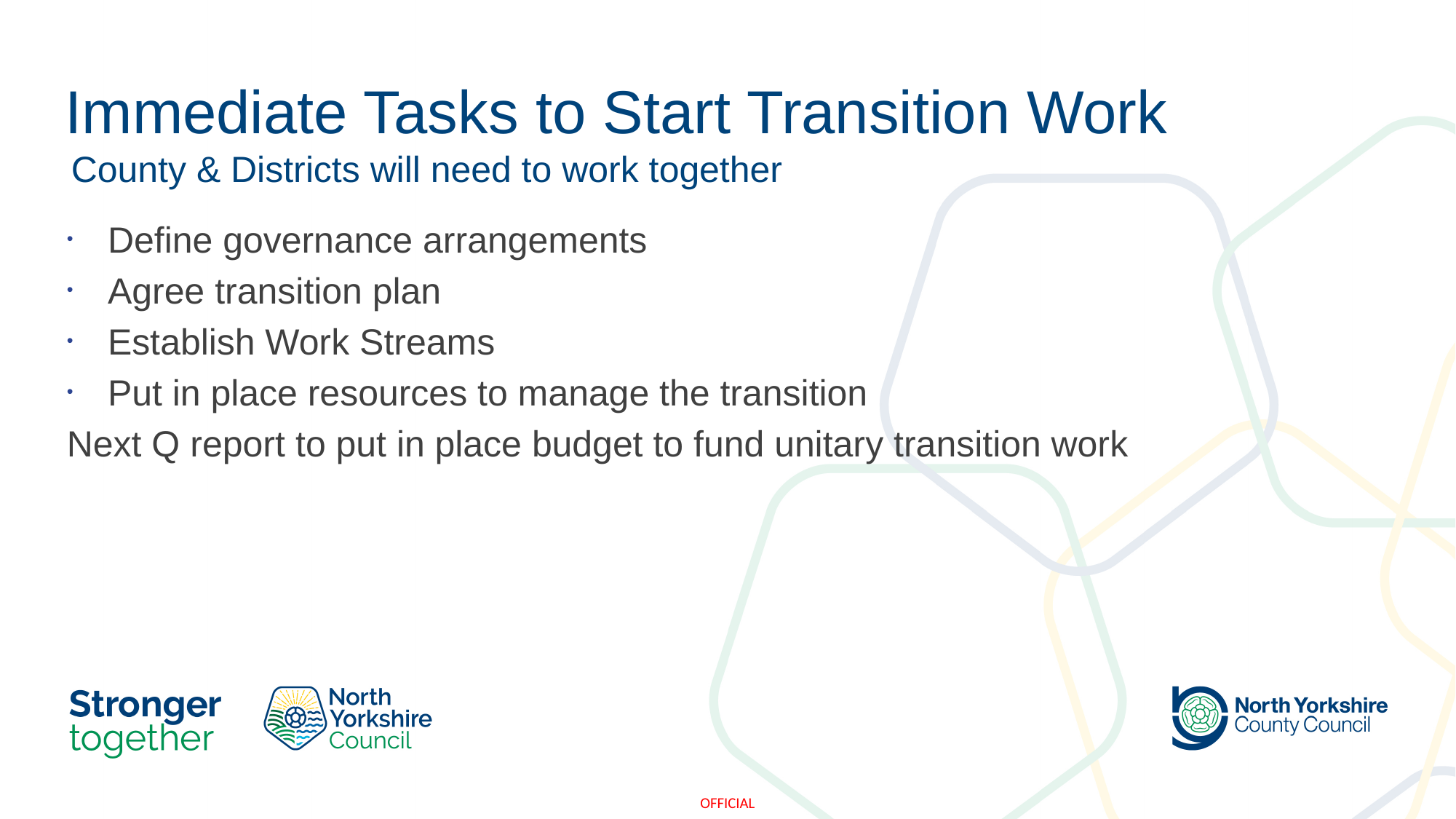

# Immediate Tasks to Start Transition Work
County & Districts will need to work together
Define governance arrangements
Agree transition plan
Establish Work Streams
Put in place resources to manage the transition
Next Q report to put in place budget to fund unitary transition work